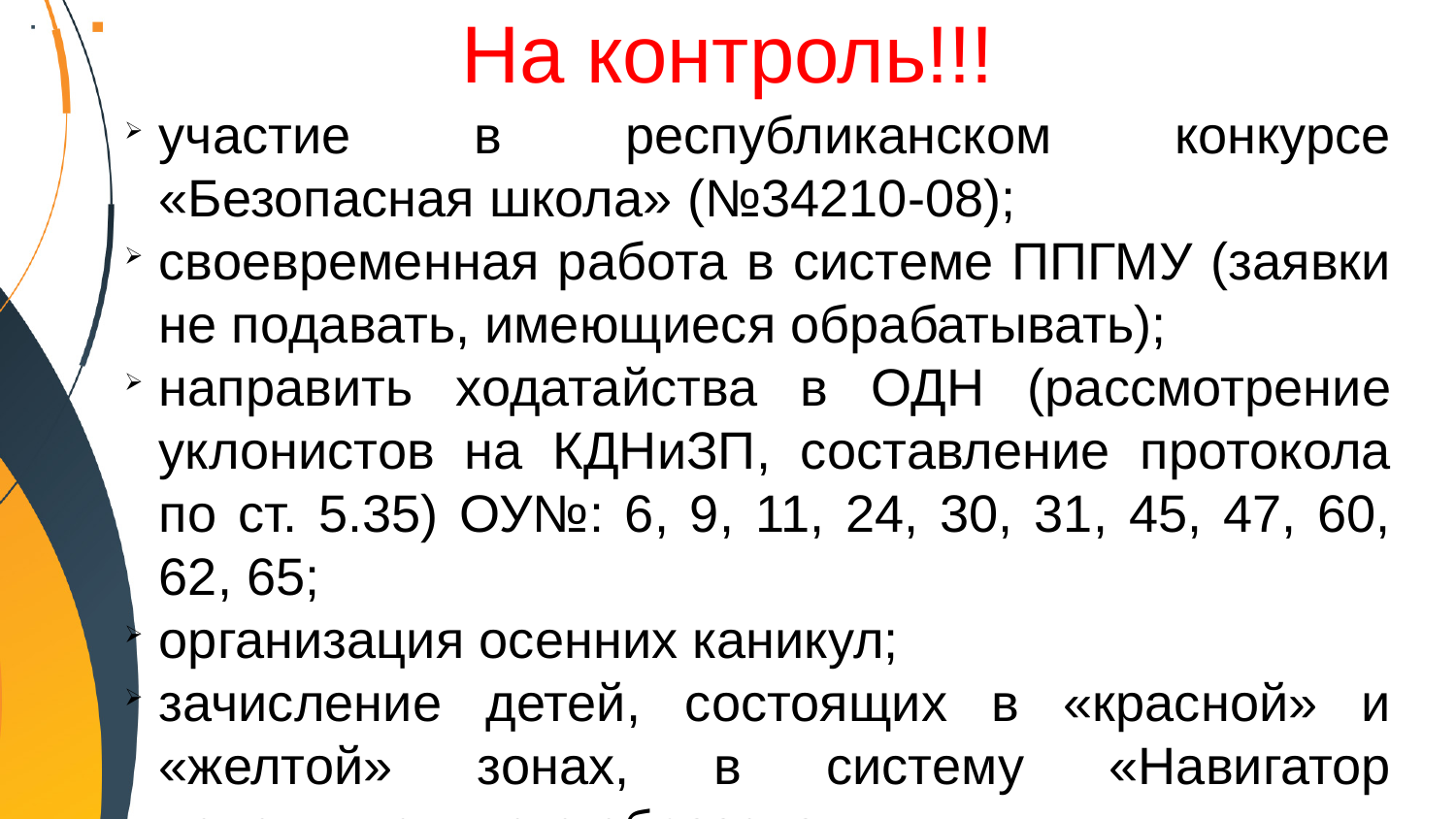

# На контроль!!!
участие в республиканском конкурсе «Безопасная школа» (№34210-08);
своевременная работа в системе ППГМУ (заявки не подавать, имеющиеся обрабатывать);
направить ходатайства в ОДН (рассмотрение уклонистов на КДНиЗП, составление протокола по ст. 5.35) ОУ№: 6, 9, 11, 24, 30, 31, 45, 47, 60, 62, 65;
организация осенних каникул;
зачисление детей, состоящих в «красной» и «желтой» зонах, в систему «Навигатор дополнительного образования».